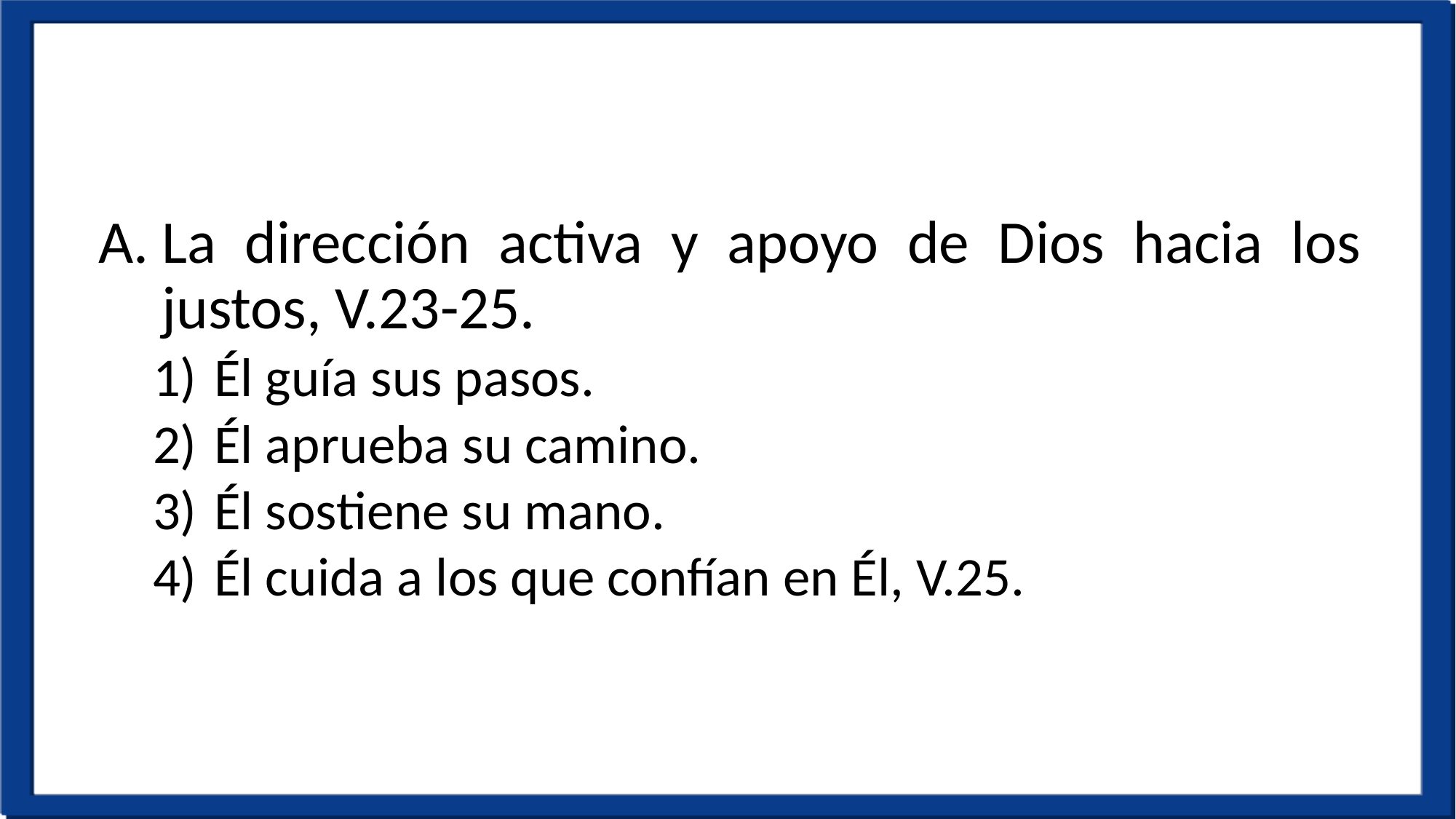

La dirección activa y apoyo de Dios hacia los justos, V.23-25.
Él guía sus pasos.
Él aprueba su camino.
Él sostiene su mano.
Él cuida a los que confían en Él, V.25.